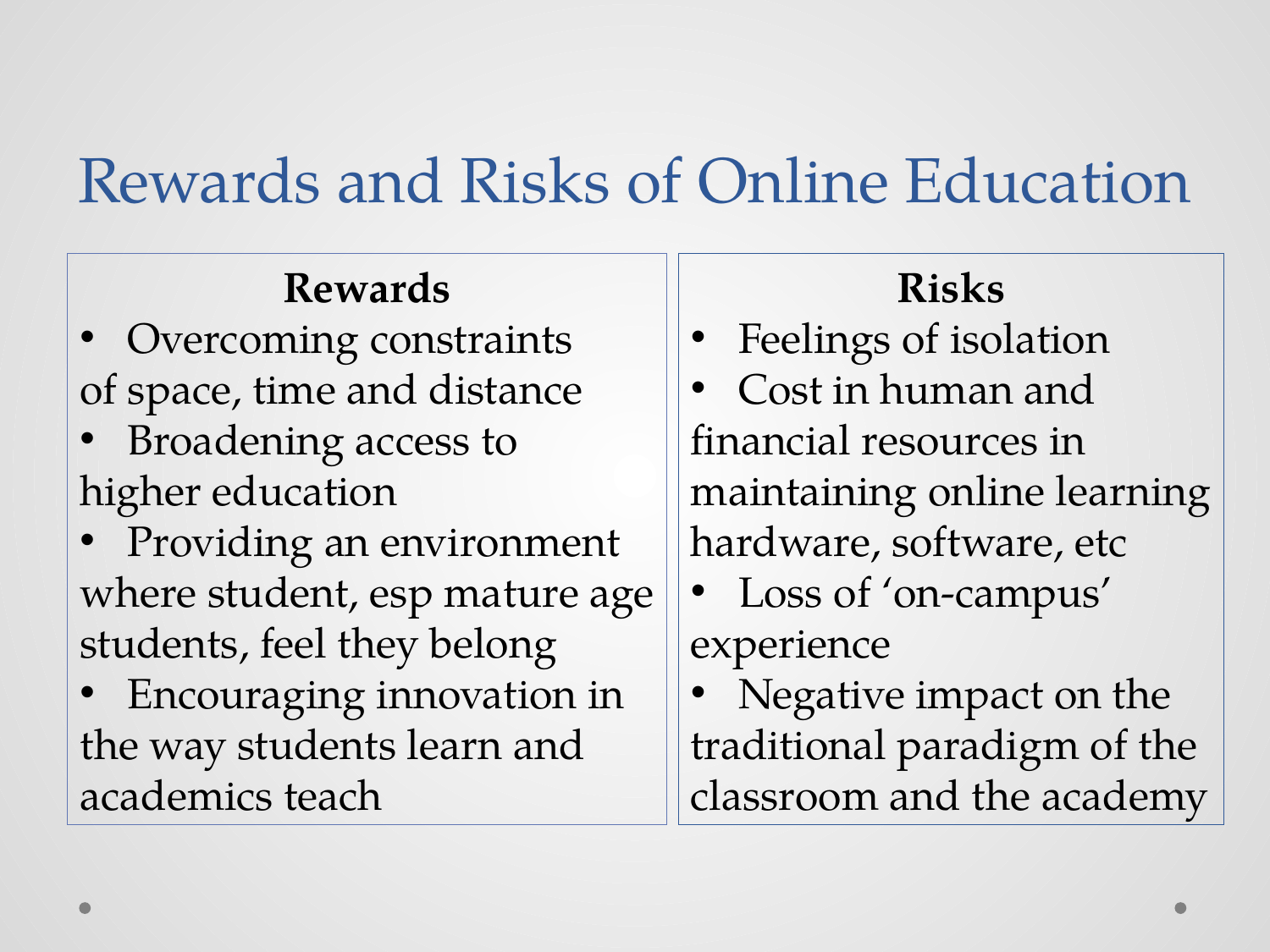

# Rewards and Risks of Online Education
Rewards
Overcoming constraints
of space, time and distance
Broadening access to
higher education
Providing an environment
where student, esp mature age
students, feel they belong
Encouraging innovation in
the way students learn and
academics teach
Risks
Feelings of isolation
Cost in human and
financial resources in
maintaining online learning
hardware, software, etc
Loss of ‘on-campus’
experience
Negative impact on the
traditional paradigm of the
classroom and the academy